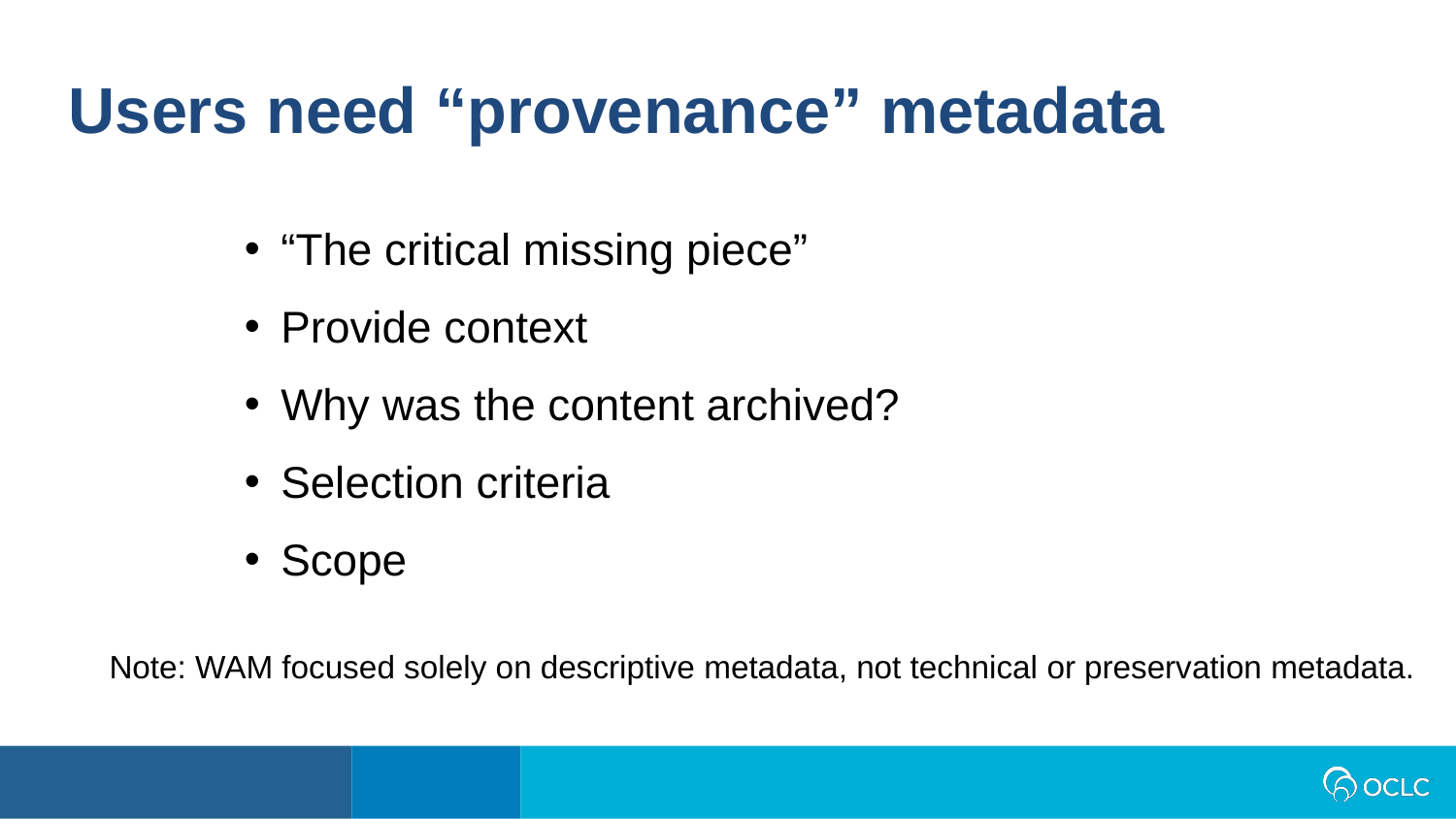

Users need “provenance” metadata
“The critical missing piece”

Provide context

Why was the content archived?

Selection criteria

Scope
Note: WAM focused solely on descriptive metadata, not technical or preservation metadata.